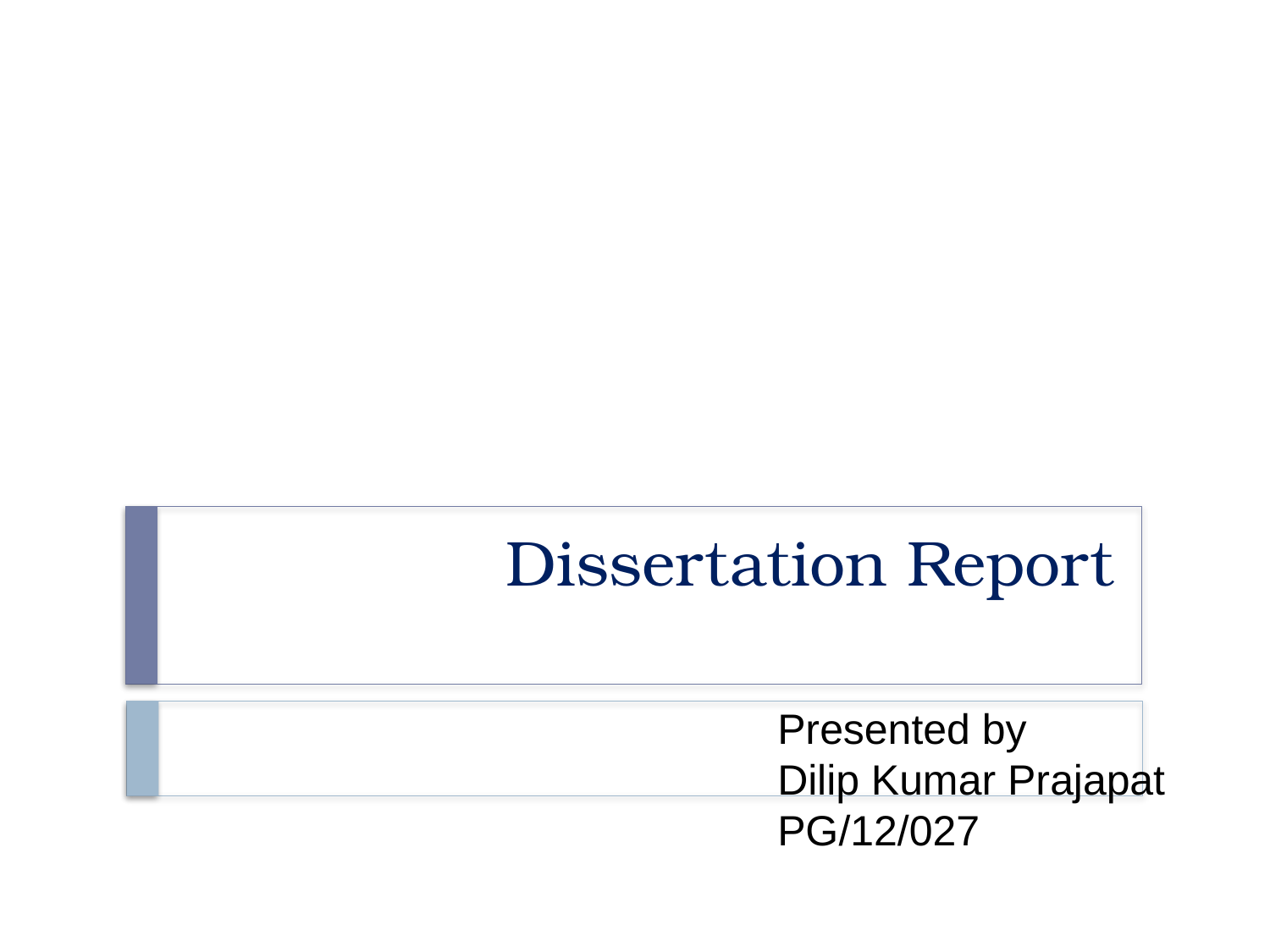

# Dissertation Report
Presented by
Dilip Kumar Prajapat
PG/12/027